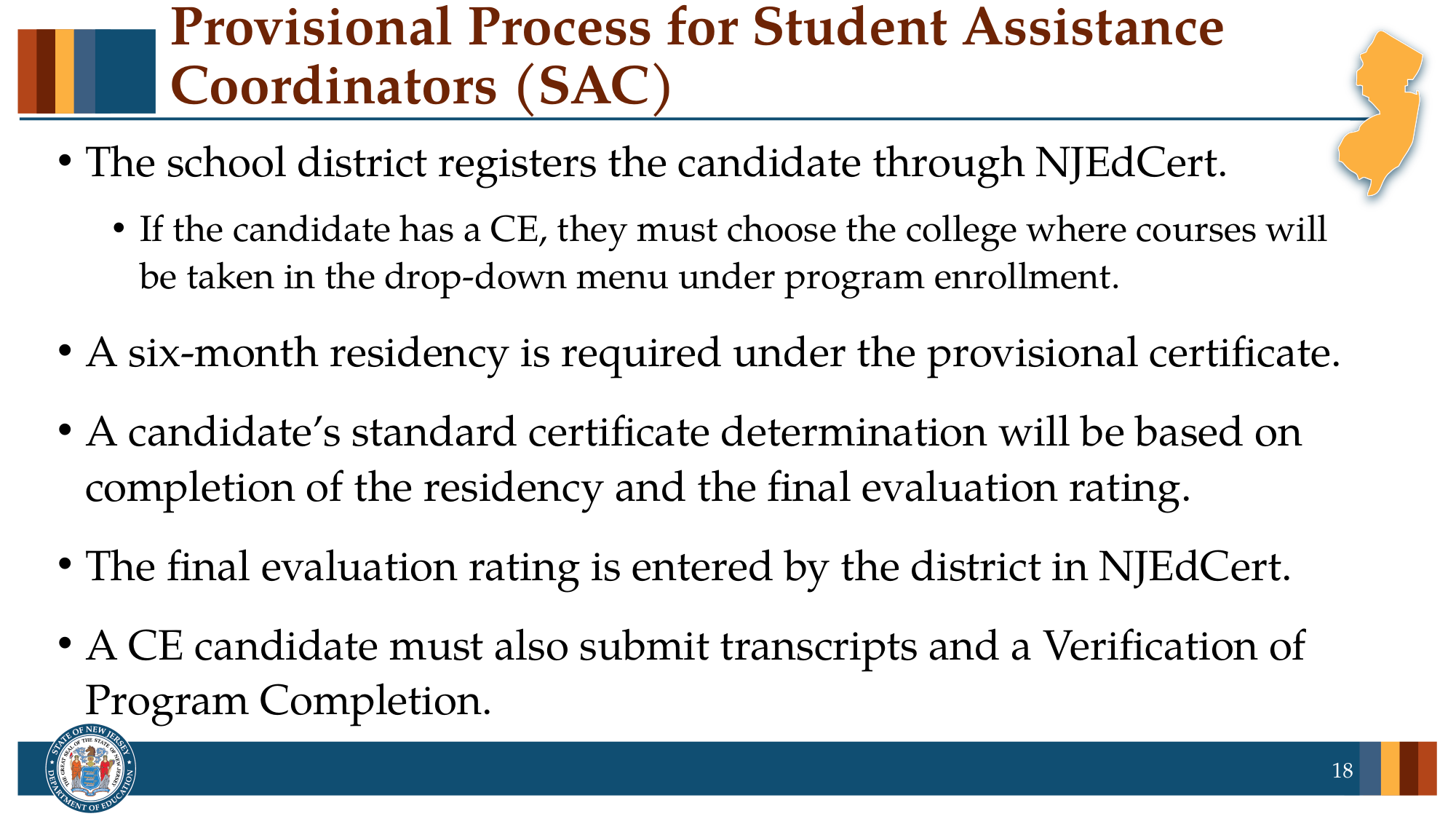

# Provisional Process for Student Assistance Coordinators (SAC)
The school district registers the candidate through NJEdCert.
If the candidate has a CE, they must choose the college where courses will be taken in the drop-down menu under program enrollment.
A six-month residency is required under the provisional certificate.
A candidate’s standard certificate determination will be based on completion of the residency and the final evaluation rating.
The final evaluation rating is entered by the district in NJEdCert.
A CE candidate must also submit transcripts and a Verification of Program Completion.
18